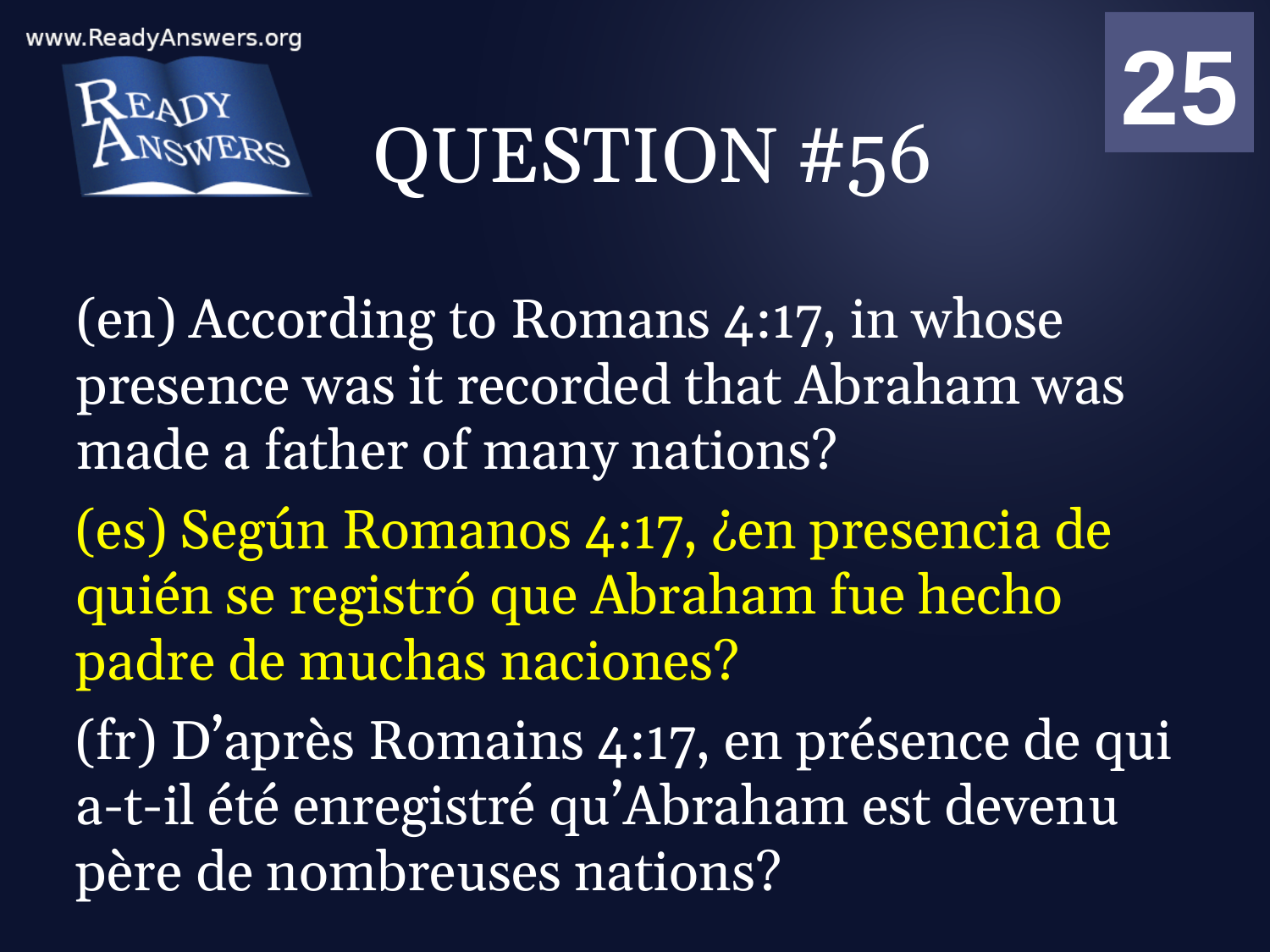

01
02
03
04
05
06
07
08
09
10
11
12
13
14
15
16
17
18
19
20
21
22
23
24
25
00
# QUESTION #56
(en) According to Romans 4:17, in whose presence was it recorded that Abraham was made a father of many nations?
(es) Según Romanos 4:17, ¿en presencia de quién se registró que Abraham fue hecho padre de muchas naciones?
(fr) D’après Romains 4:17, en présence de qui a-t-il été enregistré qu’Abraham est devenu père de nombreuses nations?